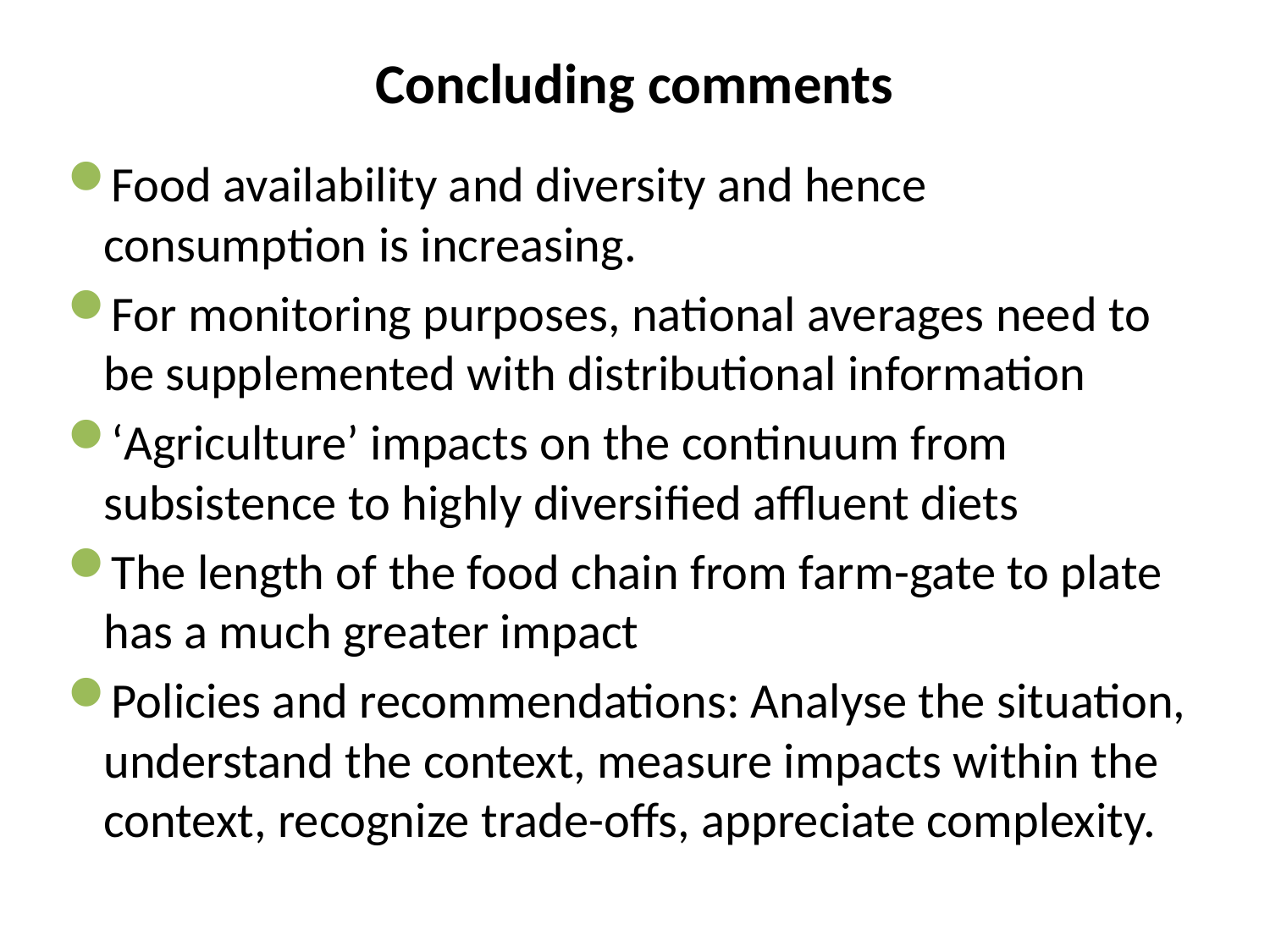

# Concluding comments
Food availability and diversity and hence consumption is increasing.
For monitoring purposes, national averages need to be supplemented with distributional information
‘Agriculture’ impacts on the continuum from subsistence to highly diversified affluent diets
The length of the food chain from farm-gate to plate has a much greater impact
Policies and recommendations: Analyse the situation, understand the context, measure impacts within the context, recognize trade-offs, appreciate complexity.